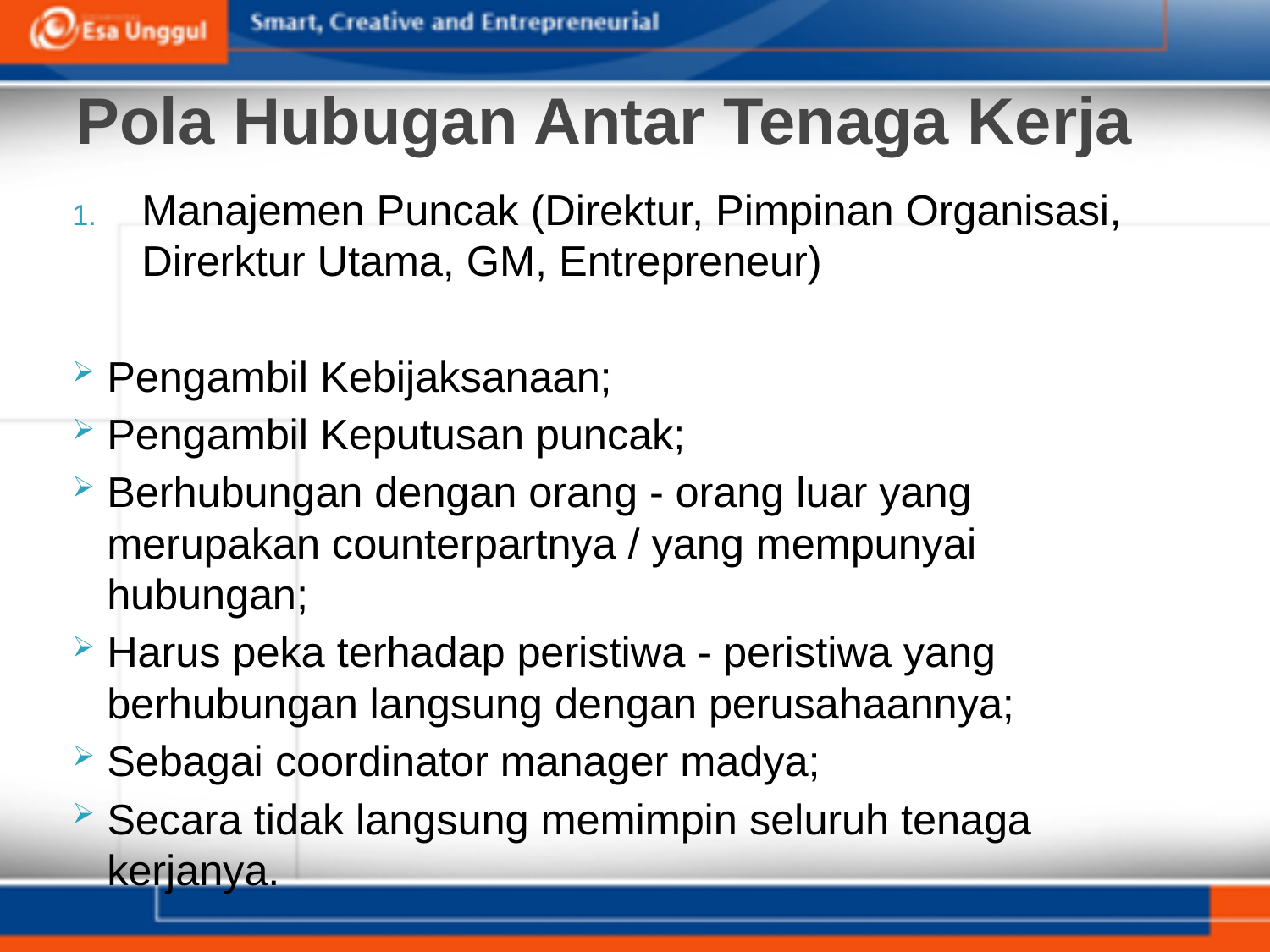

# Pola Hubugan Antar Tenaga Kerja
Manajemen Puncak (Direktur, Pimpinan Organisasi, Direrktur Utama, GM, Entrepreneur)

Pengambil Kebijaksanaan;
Pengambil Keputusan puncak;
Berhubungan dengan orang - orang luar yang merupakan counterpartnya / yang mempunyai hubungan;
Harus peka terhadap peristiwa - peristiwa yang berhubungan langsung dengan perusahaannya;
Sebagai coordinator manager madya;
Secara tidak langsung memimpin seluruh tenaga kerjanya.